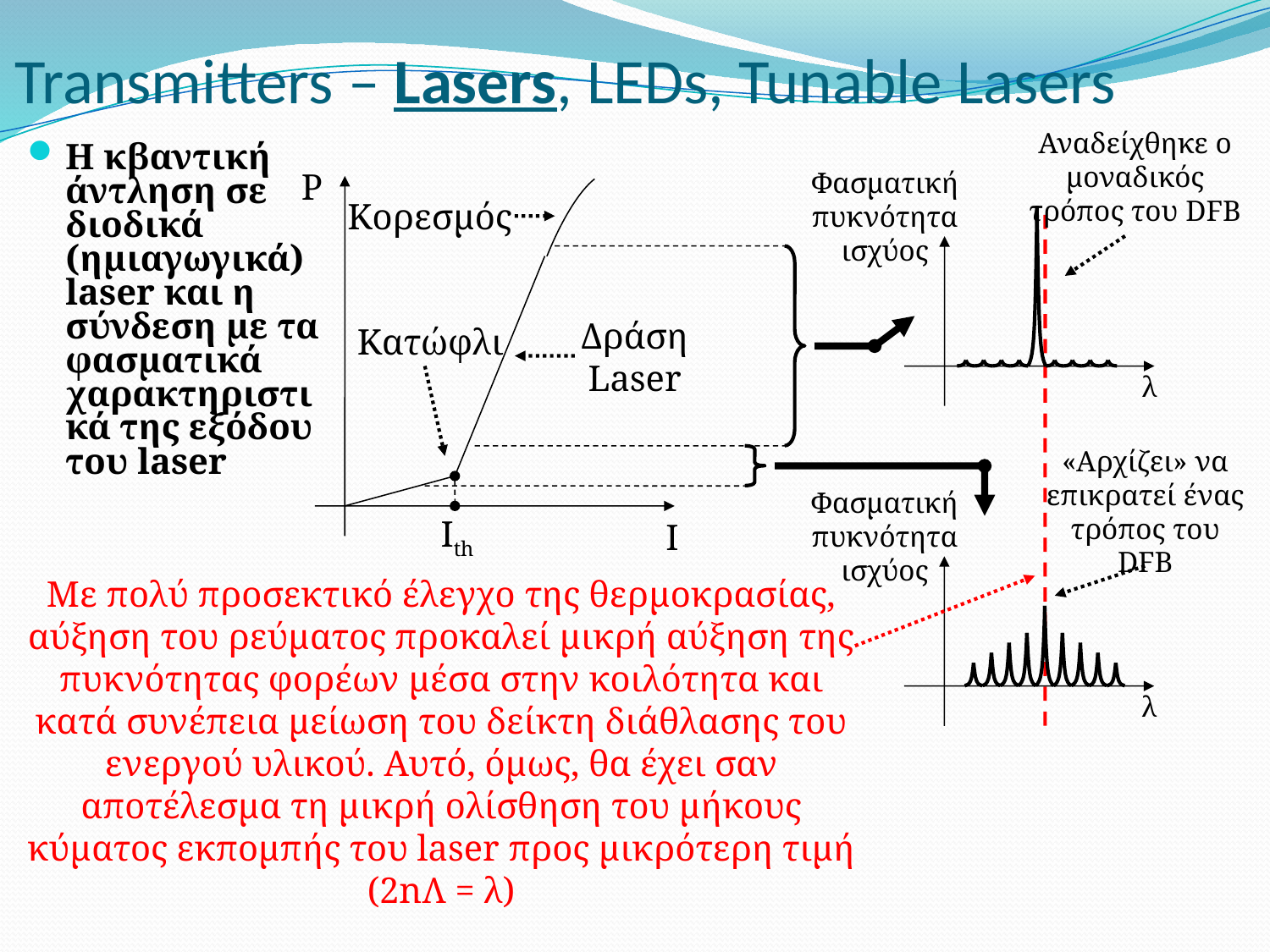

# Transmitters – Lasers, LEDs, Tunable Lasers
Αναδείχθηκε ο μοναδικός τρόπος του DFB
Η κβαντική άντληση σε διοδικά (ημιαγωγικά) laser και η σύνδεση με τα φασματικά χαρακτηριστικά της εξόδου του laser
P
Φασματική πυκνότητα ισχύος

Κορεσμός

Δράση Laser
Κατώφλι

λ

«Αρχίζει» να επικρατεί ένας τρόπος του DFB

Φασματική πυκνότητα ισχύος

Ith
Ι

Με πολύ προσεκτικό έλεγχο της θερμοκρασίας, αύξηση του ρεύματος προκαλεί μικρή αύξηση της πυκνότητας φορέων μέσα στην κοιλότητα και κατά συνέπεια μείωση του δείκτη διάθλασης του ενεργού υλικού. Αυτό, όμως, θα έχει σαν αποτέλεσμα τη μικρή ολίσθηση του μήκους κύματος εκπομπής του laser προς μικρότερη τιμή (2nΛ = λ)

λ